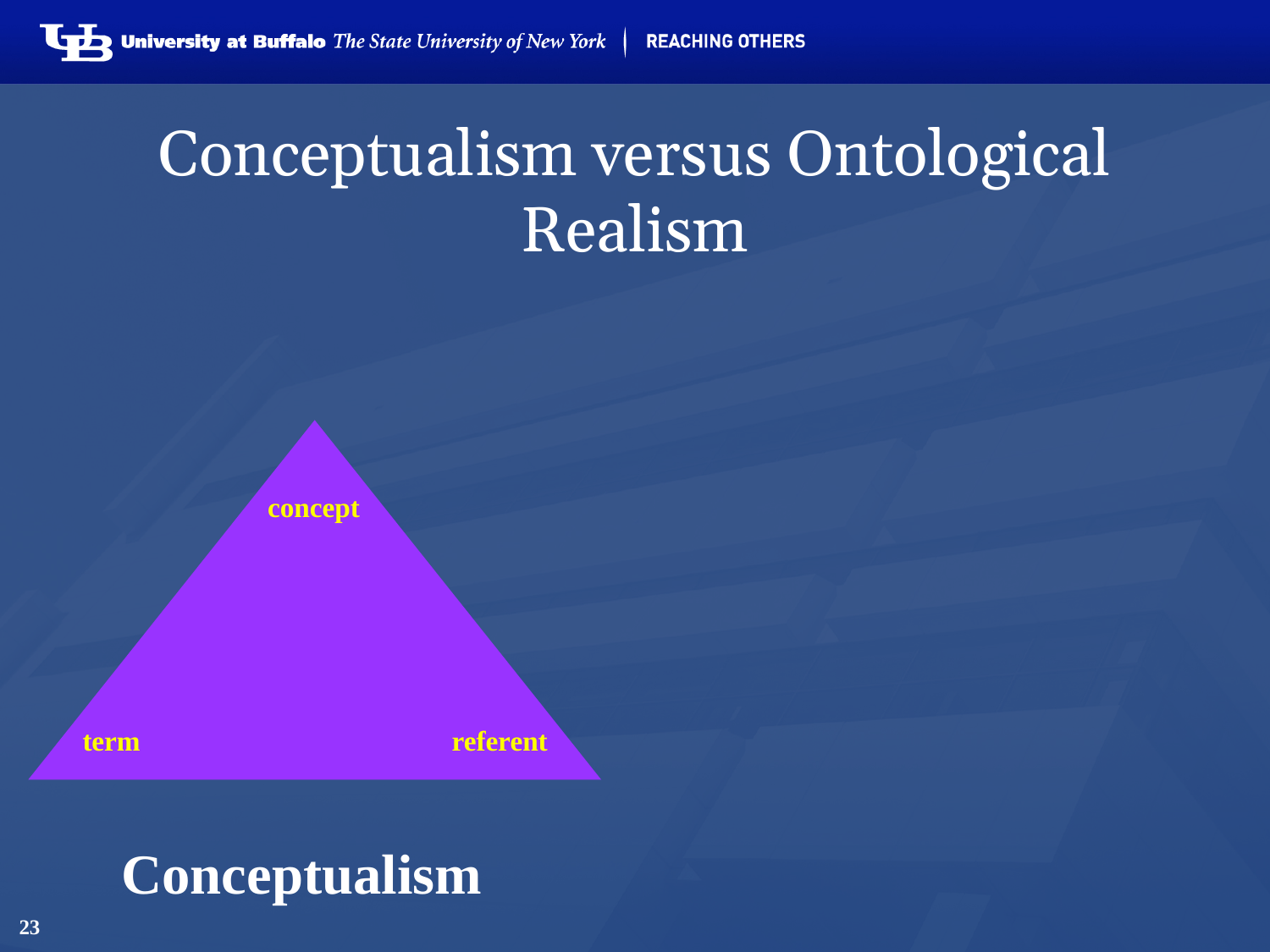

# Conceptualism versus Ontological Realism

concept
term
referent
Conceptualism
23